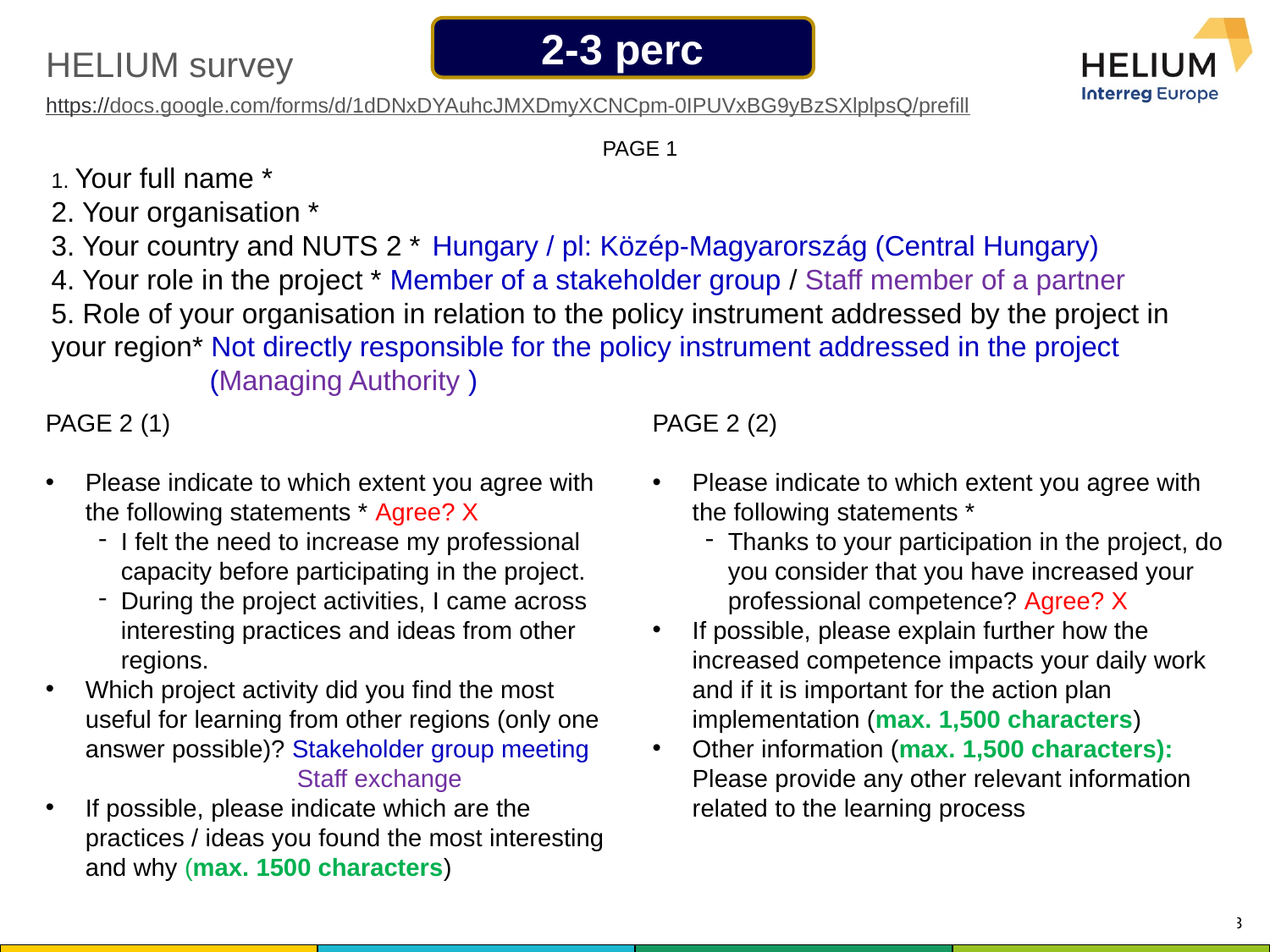

2-3 perc
HELIUM survey
https://docs.google.com/forms/d/1dDNxDYAuhcJMXDmyXCNCpm-0IPUVxBG9yBzSXlplpsQ/prefill
PAGE 1
1. Your full name *
2. Your organisation *
3. Your country and NUTS 2 *	Hungary / pl: Közép-Magyarország (Central Hungary)
4. Your role in the project * Member of a stakeholder group / Staff member of a partner
5. Role of your organisation in relation to the policy instrument addressed by the project in your region* Not directly responsible for the policy instrument addressed in the project
	    (Managing Authority )
PAGE 2 (1)

Please indicate to which extent you agree with the following statements * Agree? X
I felt the need to increase my professional capacity before participating in the project.
During the project activities, I came across interesting practices and ideas from other regions.
Which project activity did you find the most useful for learning from other regions (only one answer possible)? Stakeholder group meeting
                                    Staff exchange
If possible, please indicate which are the practices / ideas you found the most interesting and why (max. 1500 characters)
PAGE 2 (2)

Please indicate to which extent you agree with the following statements *
Thanks to your participation in the project, do you consider that you have increased your professional competence? Agree? X
If possible, please explain further how the increased competence impacts your daily work and if it is important for the action plan implementation (max. 1,500 characters)
Other information (max. 1,500 characters): Please provide any other relevant information related to the learning process